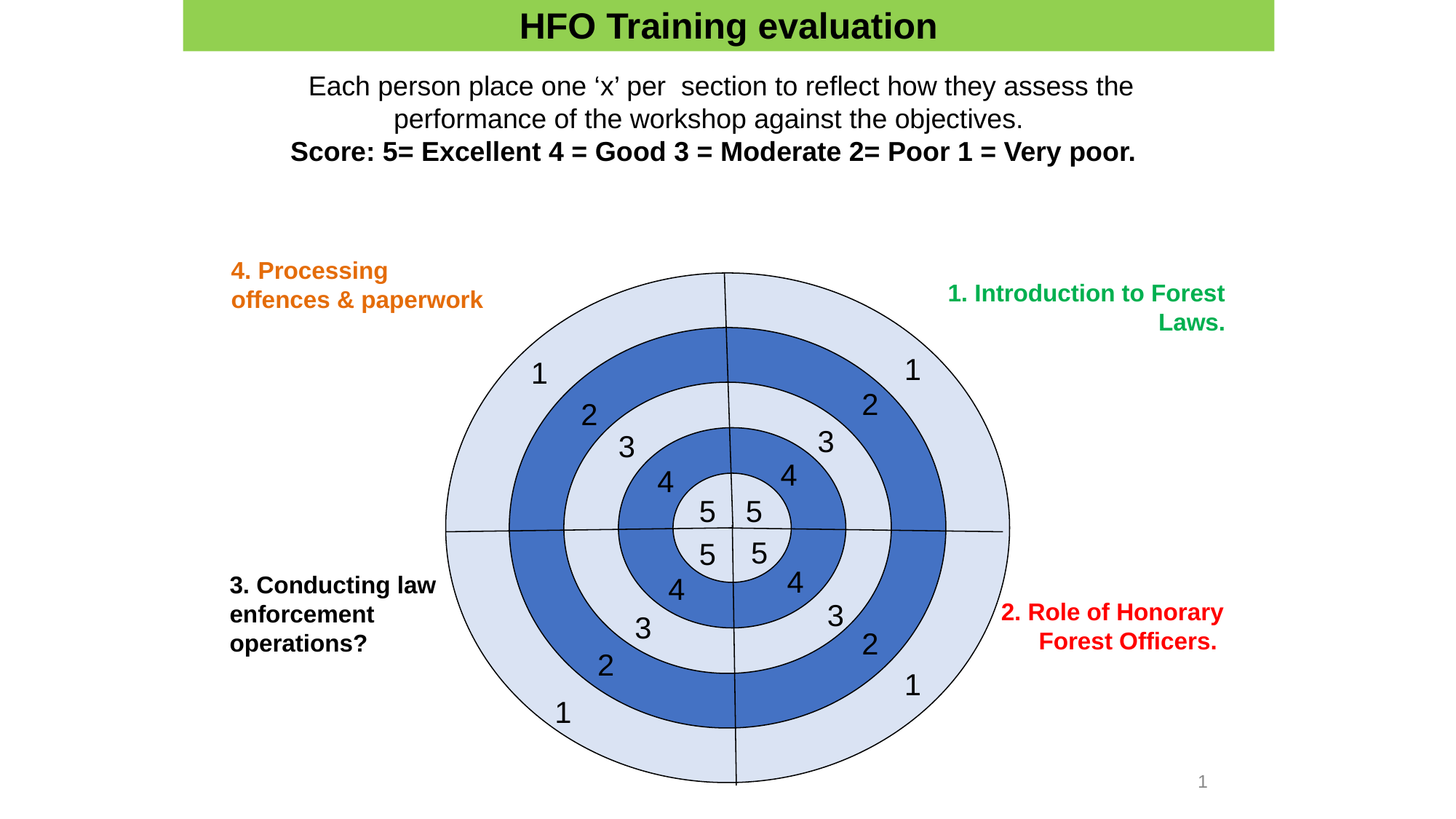

HFO Training evaluation
Each person place one ‘x’ per  section to reflect how they assess the performance of the workshop against the objectives.
Score: 5= Excellent 4 = Good 3 = Moderate 2= Poor 1 = Very poor.

4. Processing offences & paperwork
1. Introduction to Forest Laws.

1
1
2

2
3
3

4
4

5
5

5

5
4
3. Conducting law enforcement operations?
4
3
2. Role of Honorary Forest Officers.
3
2
2
1
1
1